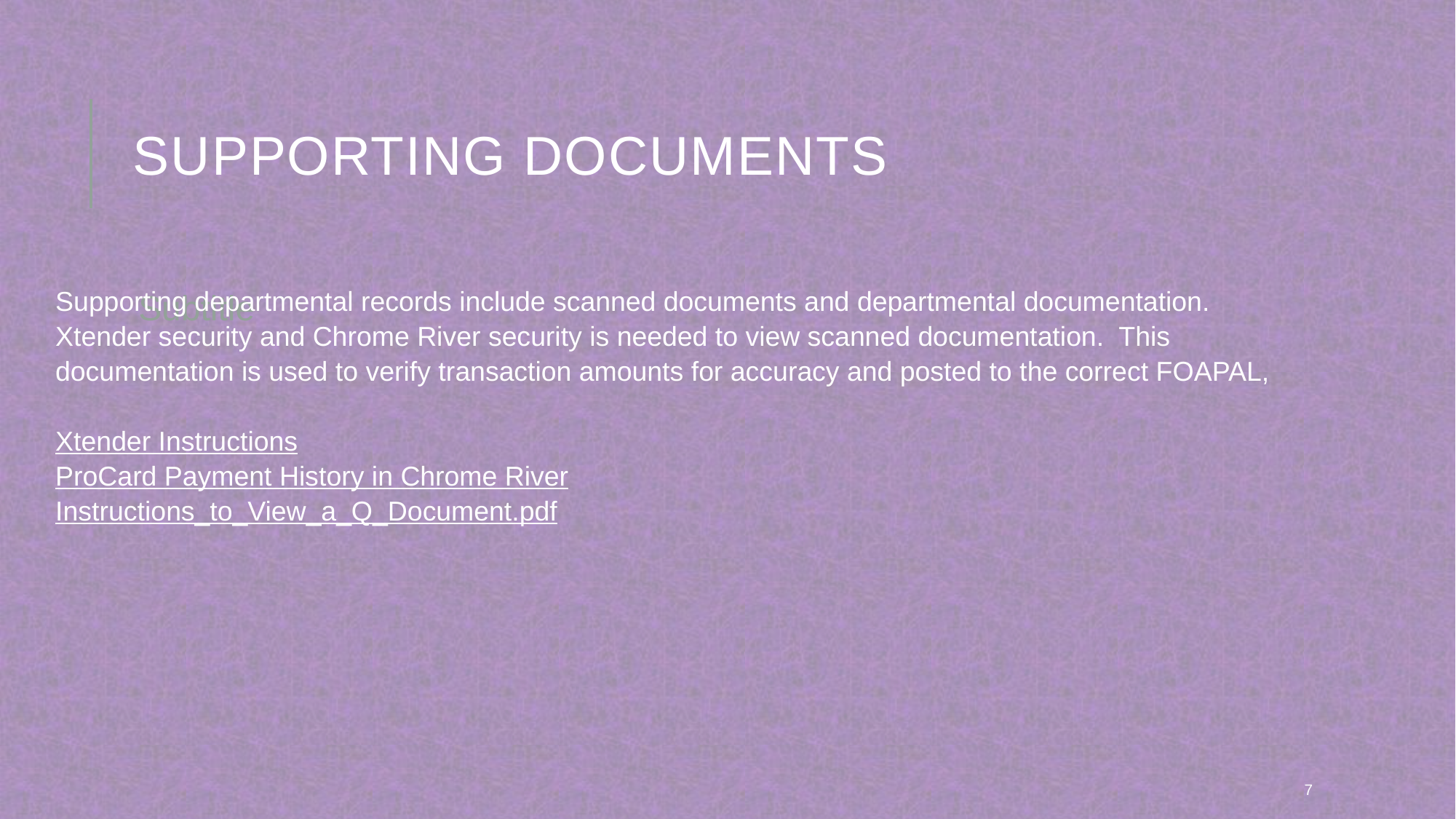

# Supporting documents
Subtitle
Supporting departmental records include scanned documents and departmental documentation.  Xtender security and Chrome River security is needed to view scanned documentation.  This documentation is used to verify transaction amounts for accuracy and posted to the correct FOAPAL,

Xtender Instructions
ProCard Payment History in Chrome River
Instructions_to_View_a_Q_Document.pdf

7
Subtitle